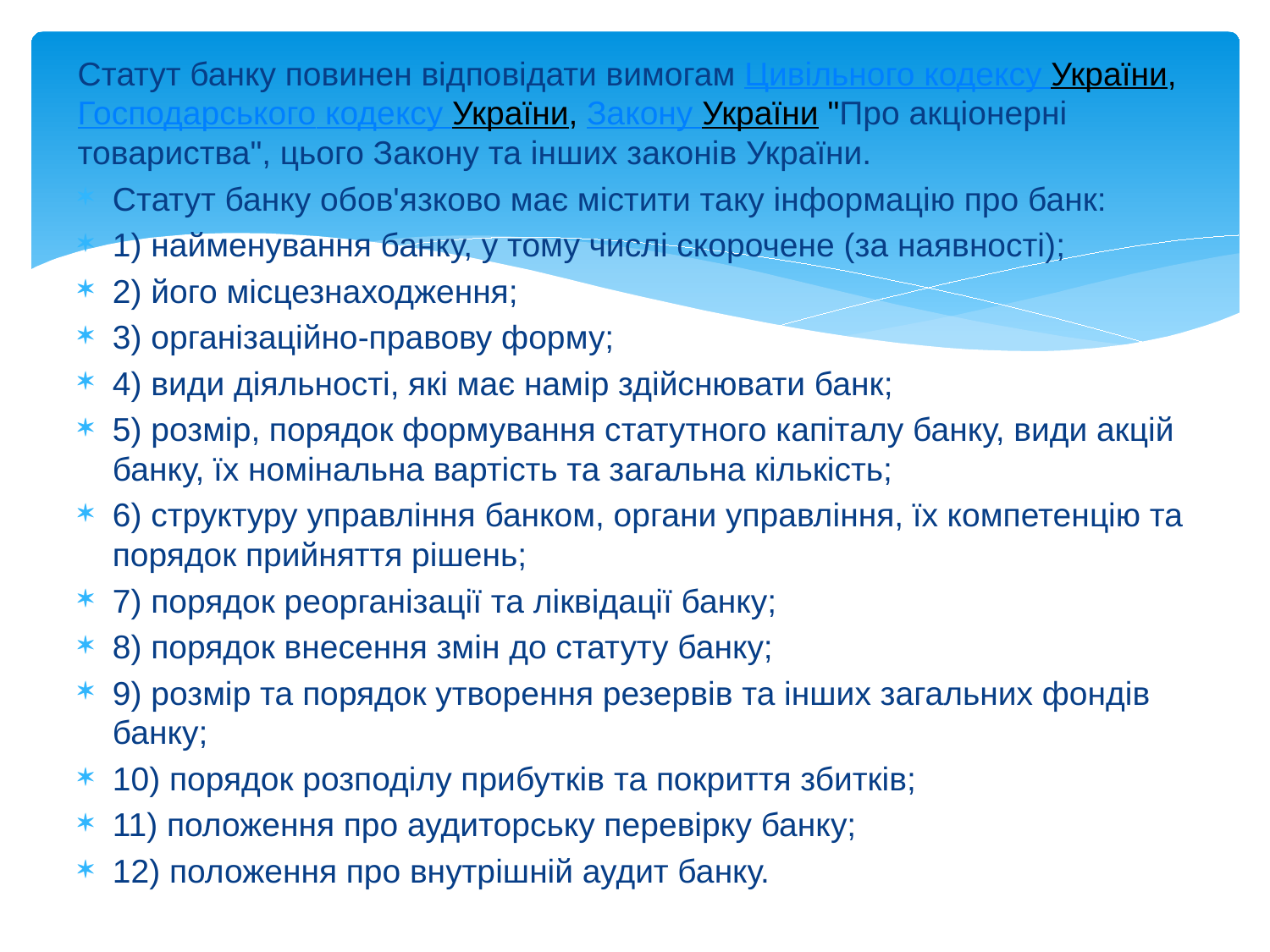

Статут банку повинен відповідати вимогам Цивільного кодексу України, Господарського кодексу України, Закону України "Про акціонерні товариства", цього Закону та інших законів України.
Статут банку обов'язково має містити таку інформацію про банк:
1) найменування банку, у тому числі скорочене (за наявності);
2) його місцезнаходження;
3) організаційно-правову форму;
4) види діяльності, які має намір здійснювати банк;
5) розмір, порядок формування статутного капіталу банку, види акцій банку, їх номінальна вартість та загальна кількість;
6) структуру управління банком, органи управління, їх компетенцію та порядок прийняття рішень;
7) порядок реорганізації та ліквідації банку;
8) порядок внесення змін до статуту банку;
9) розмір та порядок утворення резервів та інших загальних фондів банку;
10) порядок розподілу прибутків та покриття збитків;
11) положення про аудиторську перевірку банку;
12) положення про внутрішній аудит банку.